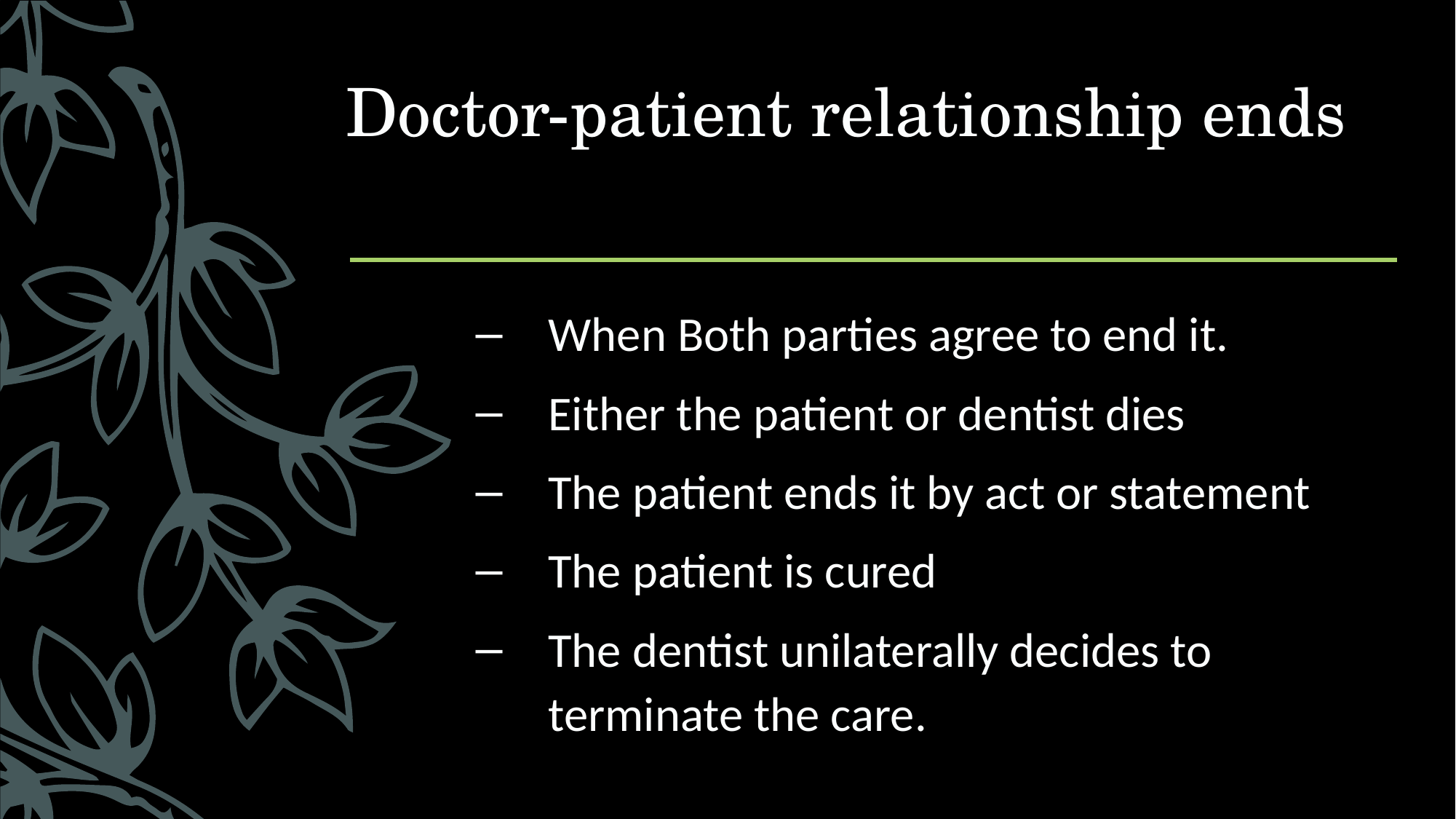

# Doctor-patient relationship ends
When Both parties agree to end it.
Either the patient or dentist dies
The patient ends it by act or statement
The patient is cured
The dentist unilaterally decides to terminate the care.